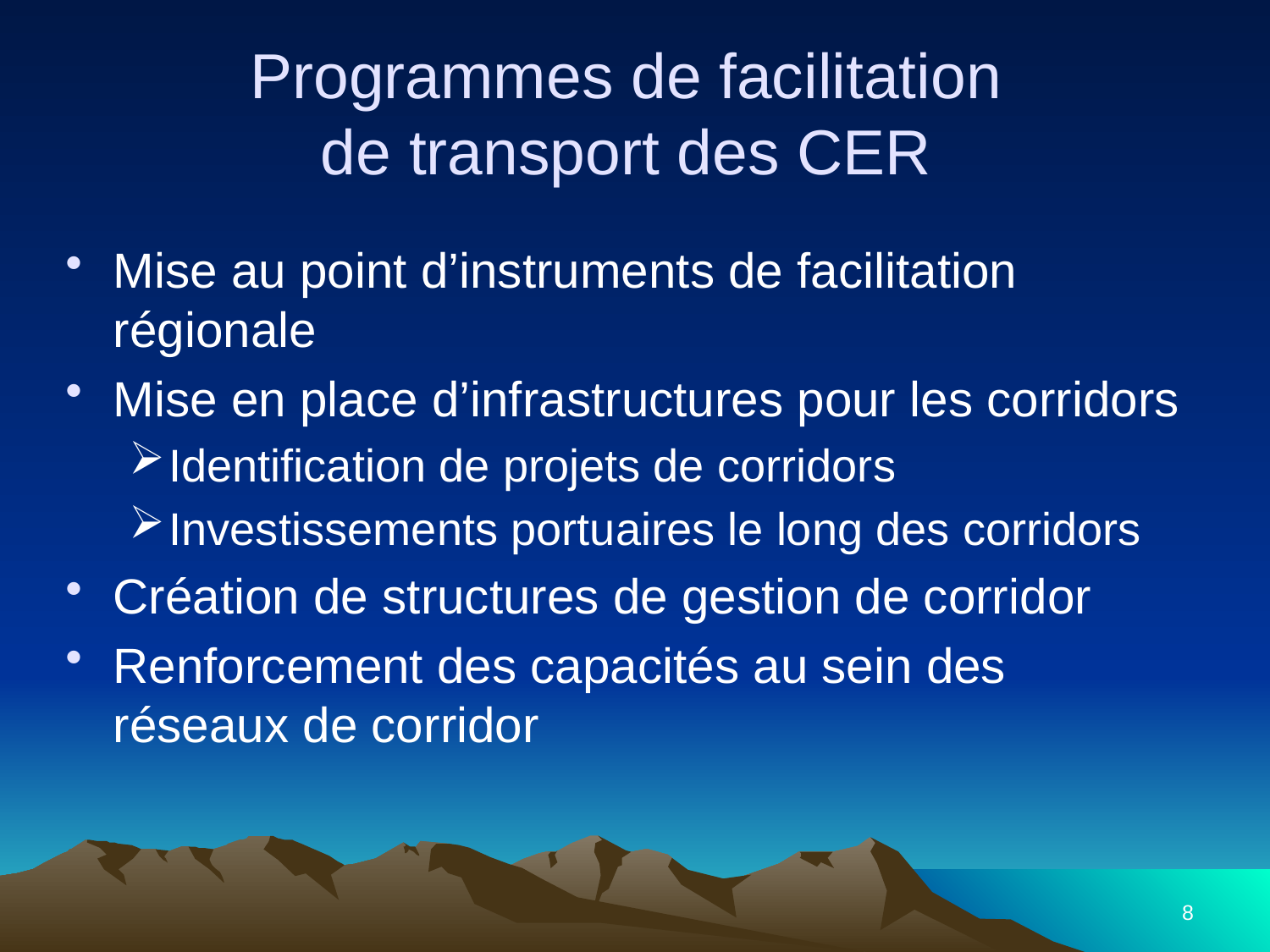

# Programmes de facilitation de transport des CER
Mise au point d’instruments de facilitation régionale
Mise en place d’infrastructures pour les corridors
Identification de projets de corridors
Investissements portuaires le long des corridors
Création de structures de gestion de corridor
Renforcement des capacités au sein des réseaux de corridor
8